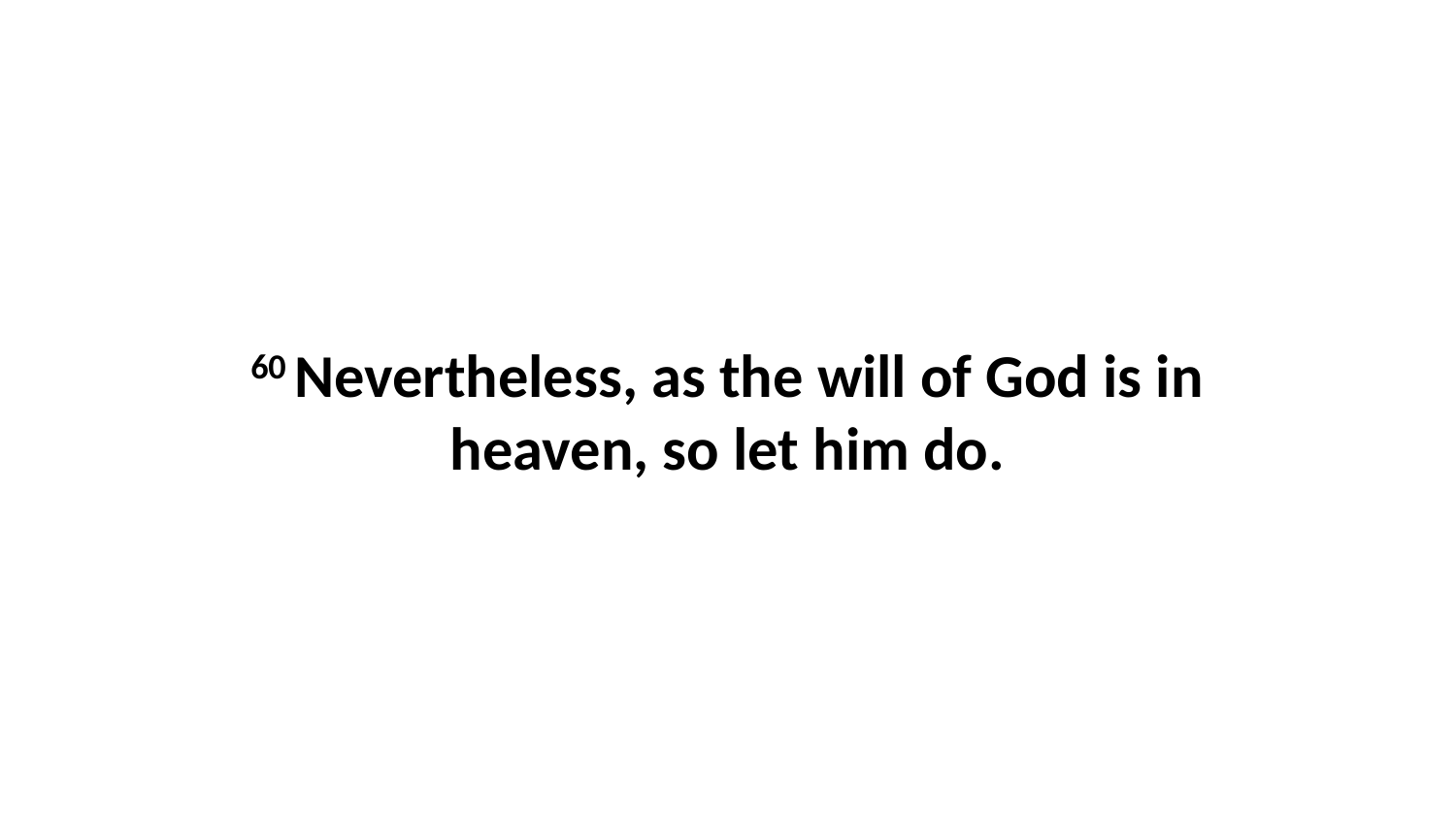

60 Nevertheless, as the will of God is in heaven, so let him do.